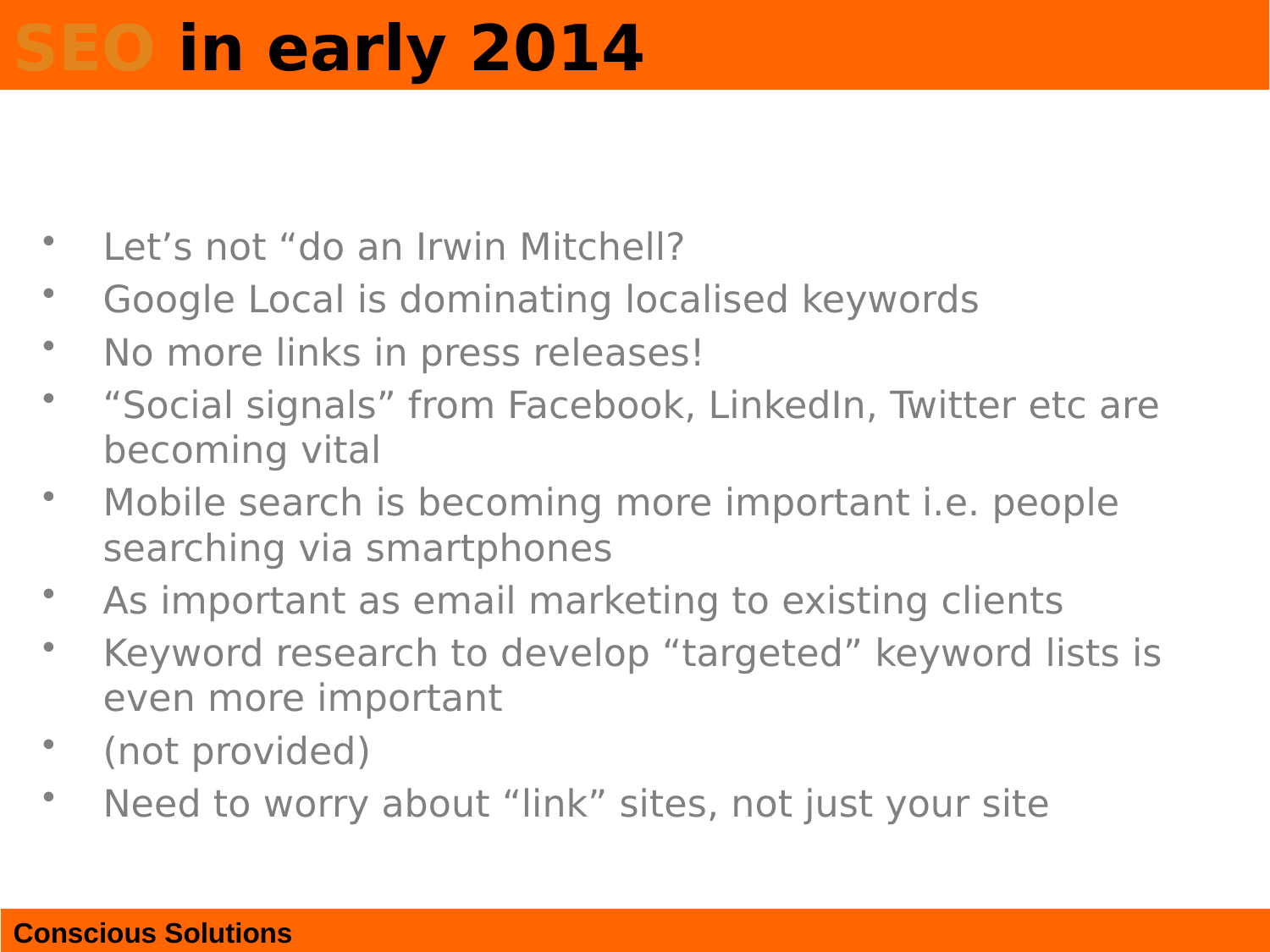

# SEO in early 2014
Let’s not “do an Irwin Mitchell?
Google Local is dominating localised keywords
No more links in press releases!
“Social signals” from Facebook, LinkedIn, Twitter etc are becoming vital
Mobile search is becoming more important i.e. people searching via smartphones
As important as email marketing to existing clients
Keyword research to develop “targeted” keyword lists is even more important
(not provided)
Need to worry about “link” sites, not just your site